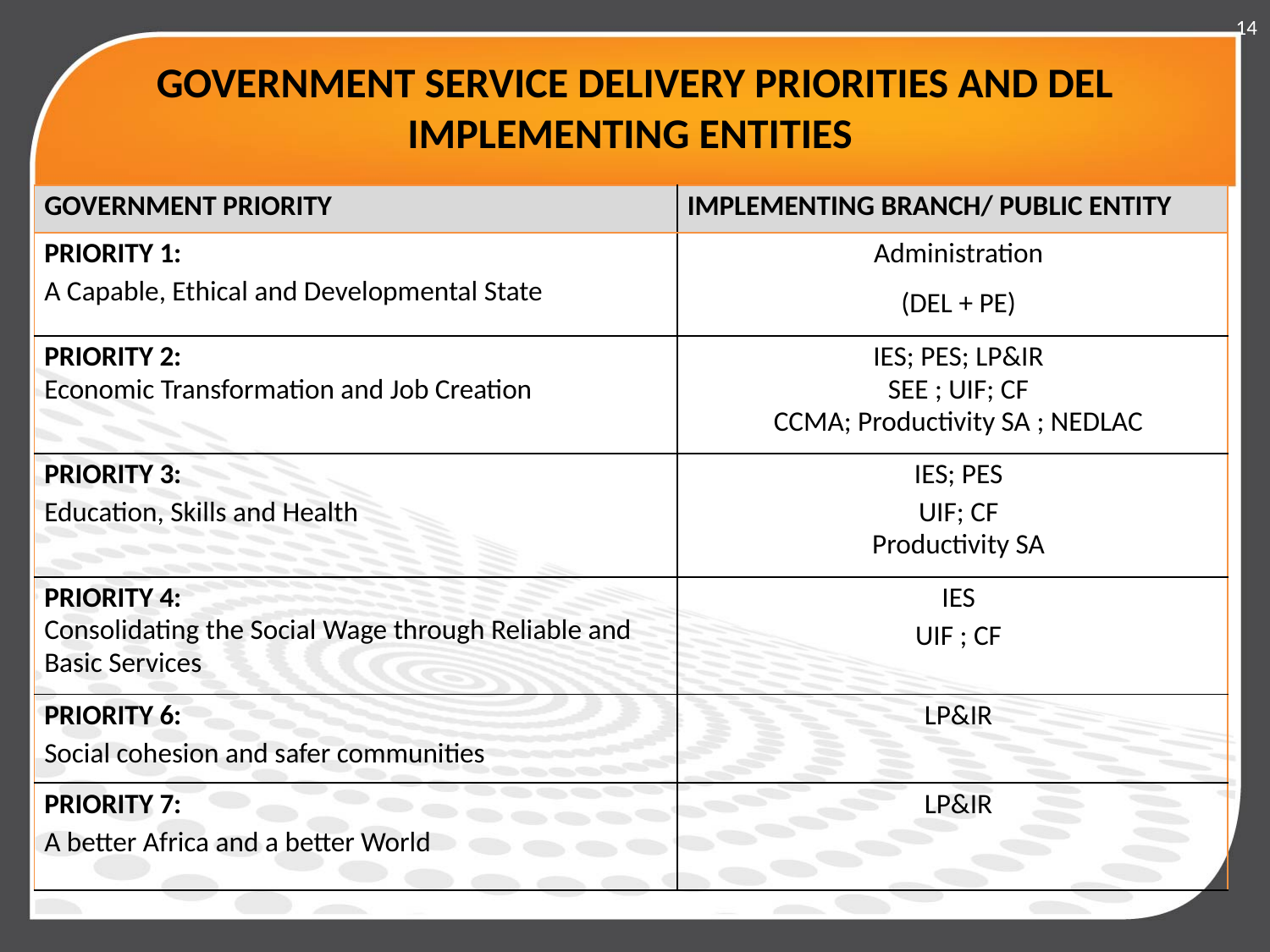

14
# GOVERNMENT SERVICE DELIVERY PRIORITIES AND DEL IMPLEMENTING ENTITIES
| GOVERNMENT PRIORITY | IMPLEMENTING BRANCH/ PUBLIC ENTITY |
| --- | --- |
| PRIORITY 1: A Capable, Ethical and Developmental State | Administration (DEL + PE) |
| PRIORITY 2: Economic Transformation and Job Creation | IES; PES; LP&IR SEE ; UIF; CF CCMA; Productivity SA ; NEDLAC |
| PRIORITY 3: Education, Skills and Health | IES; PES UIF; CF Productivity SA |
| PRIORITY 4: Consolidating the Social Wage through Reliable and Basic Services | IES UIF ; CF |
| PRIORITY 6: Social cohesion and safer communities | LP&IR |
| PRIORITY 7: A better Africa and a better World | LP&IR |